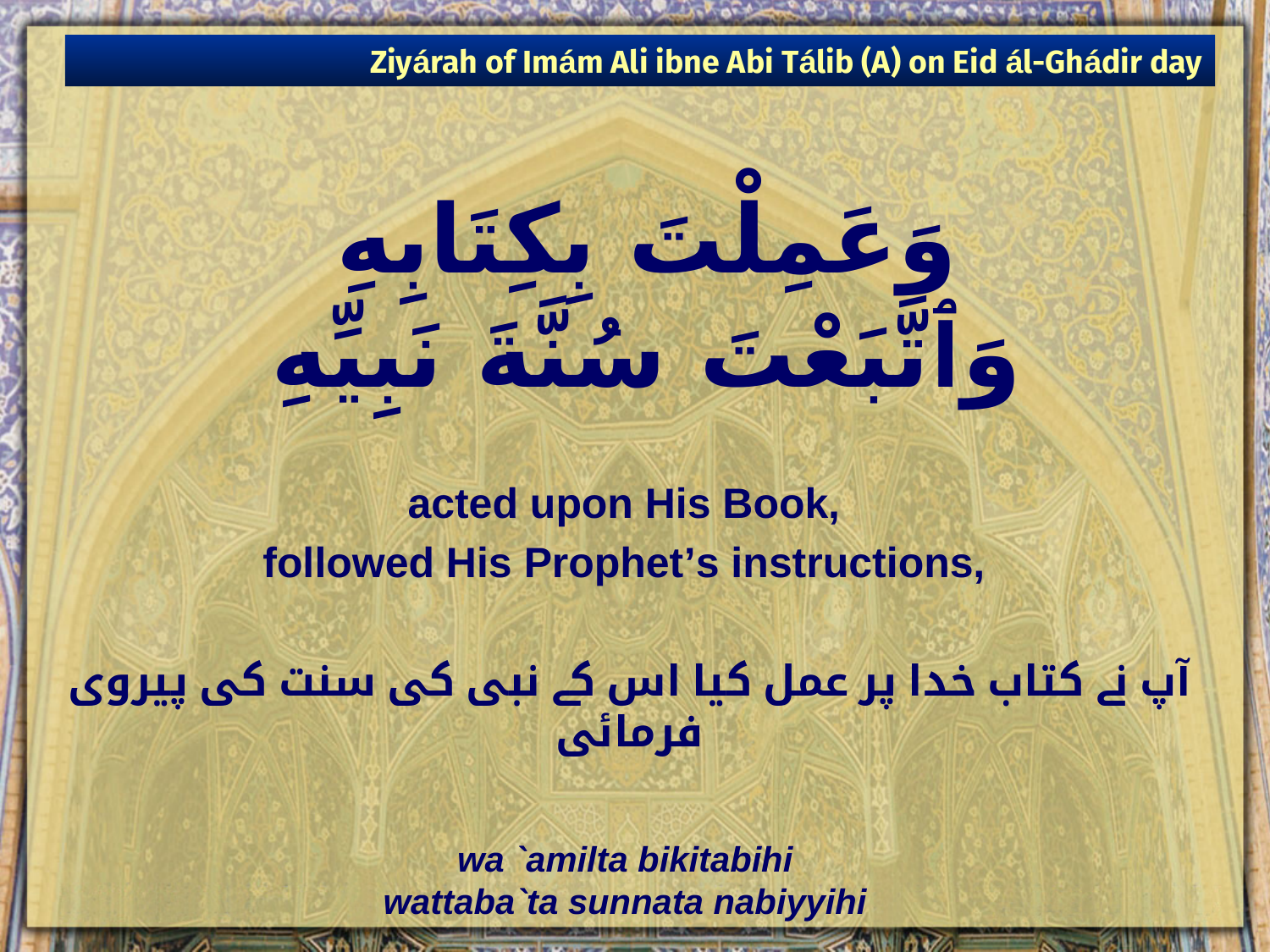

Ziyárah of Imám Ali ibne Abi Tálib (A) on Eid ál-Ghádir day
# وَعَمِلْتَ بِكِتَابِهِ وَٱتَّبَعْتَ سُنَّةَ نَبِيِّهِ
acted upon His Book,
followed His Prophet’s instructions,

آپ نے کتاب خدا پر عمل کیا اس کے نبی کی سنت کی پیروی فرمائی
wa `amilta bikitabihi
wattaba`ta sunnata nabiyyihi